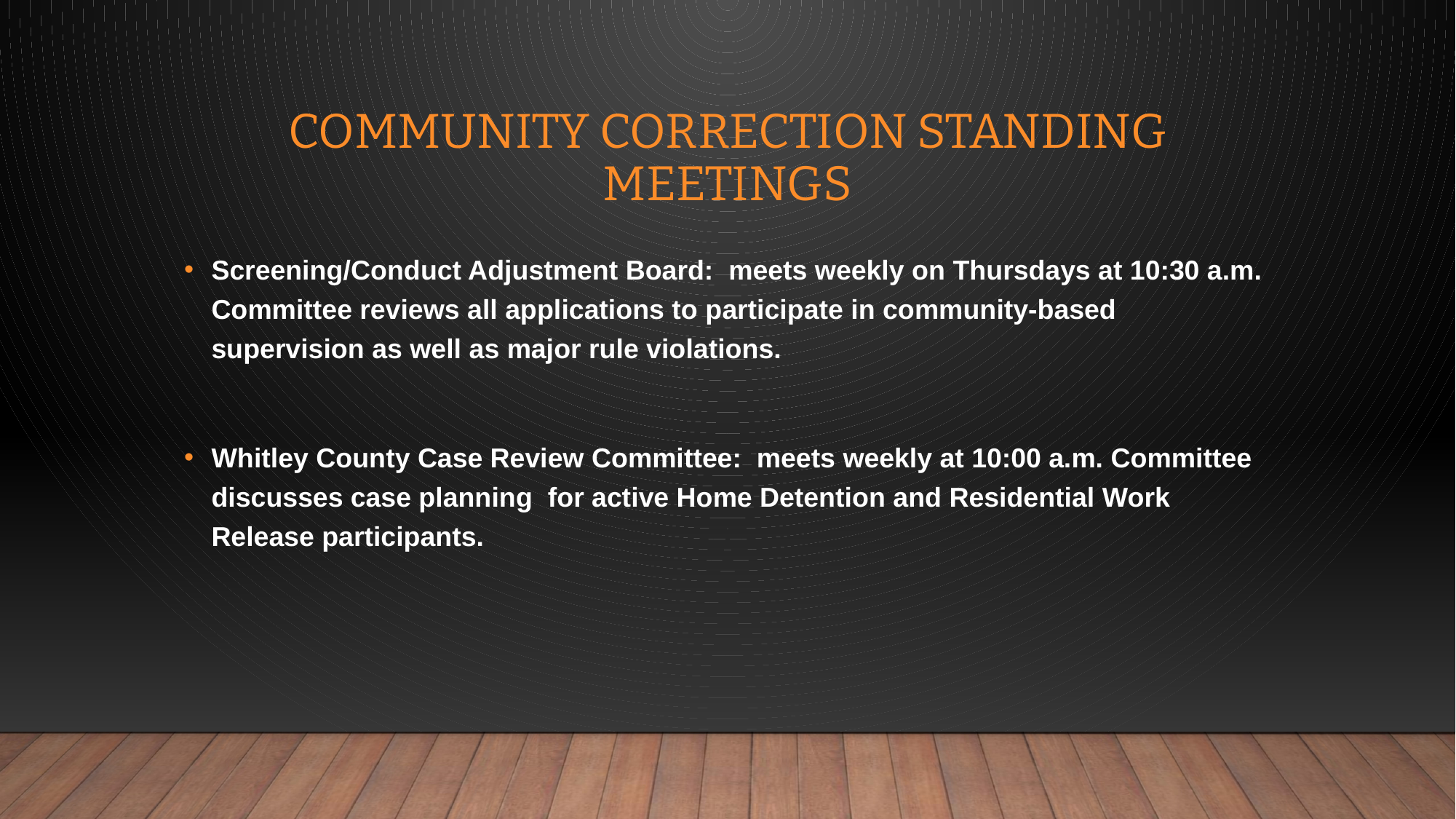

# Community correction standing meetings
Screening/Conduct Adjustment Board:  meets weekly on Thursdays at 10:30 a.m.  Committee reviews all applications to participate in community-based supervision as well as major rule violations.

Whitley County Case Review Committee:  meets weekly at 10:00 a.m. Committee discusses case planning  for active Home Detention and Residential Work Release participants.